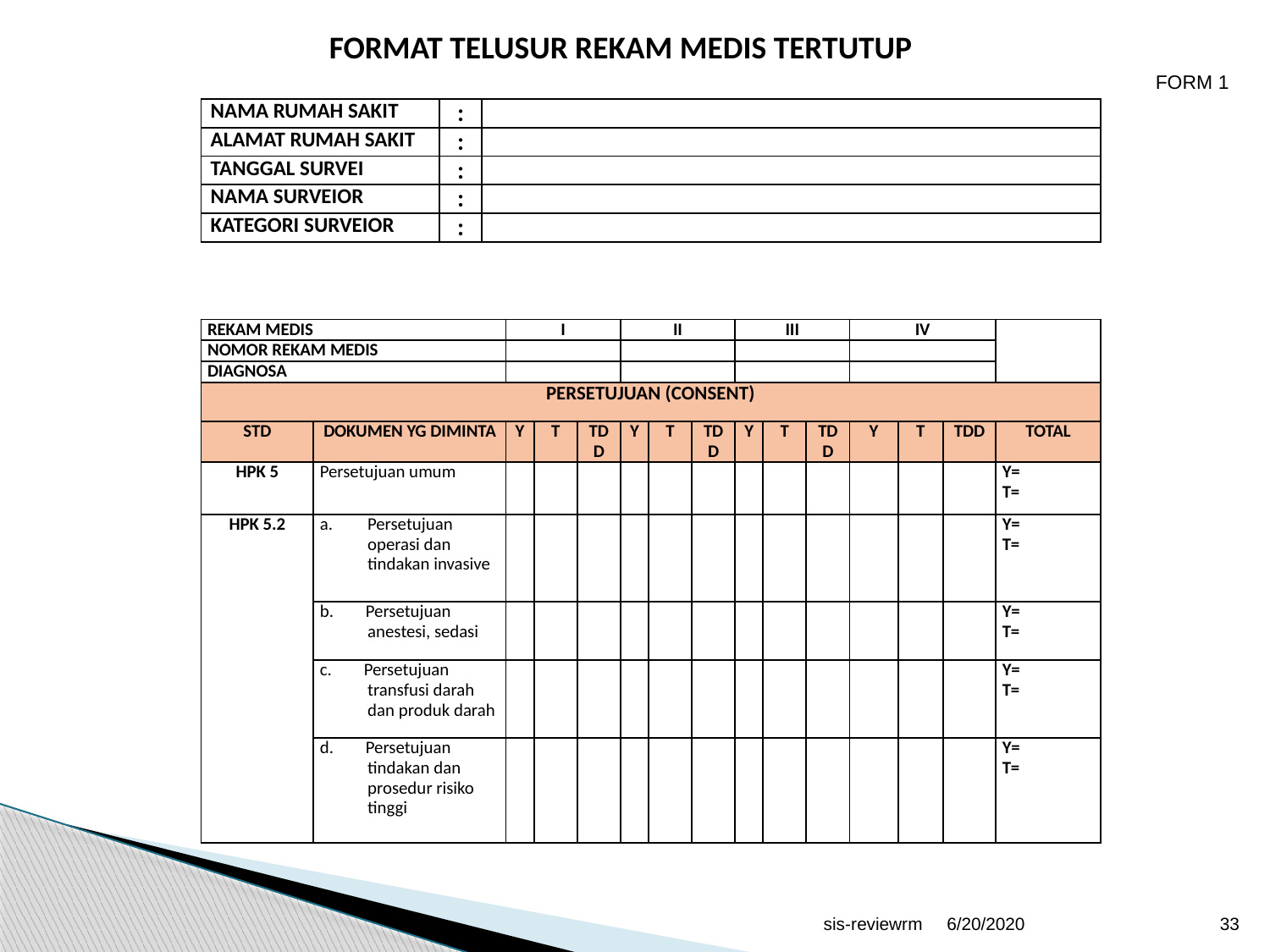

FORMAT TELUSUR REKAM MEDIS TERTUTUP
FORM 1
| NAMA RUMAH SAKIT | : |  |
| --- | --- | --- |
| ALAMAT RUMAH SAKIT | : |  |
| TANGGAL SURVEI | : |  |
| NAMA SURVEIOR | : |  |
| KATEGORI SURVEIOR | : |  |
| REKAM MEDIS |  | I |  |  | II |  |  | III |  |  | IV |  |  |  |
| --- | --- | --- | --- | --- | --- | --- | --- | --- | --- | --- | --- | --- | --- | --- |
| NOMOR REKAM MEDIS |  |  |  |  |  |  |  |  |  |  |  |  |  |  |
| DIAGNOSA |  |  |  |  |  |  |  |  |  |  |  |  |  |  |
| PERSETUJUAN (CONSENT) |  |  |  |  |  |  |  |  |  |  |  |  |  |  |
| STD | DOKUMEN YG DIMINTA | Y | T | TDD | Y | T | TDD | Y | T | TDD | Y | T | TDD | TOTAL |
| HPK 5 | Persetujuan umum |  |  |  |  |  |  |  |  |  |  |  |  | Y= T= |
| HPK 5.2 | Persetujuan operasi dan tindakan invasive |  |  |  |  |  |  |  |  |  |  |  |  | Y= T= |
|  | b. Persetujuan anestesi, sedasi |  |  |  |  |  |  |  |  |  |  |  |  | Y= T= |
|  | c. Persetujuan transfusi darah dan produk darah |  |  |  |  |  |  |  |  |  |  |  |  | Y= T= |
|  | d. Persetujuan tindakan dan prosedur risiko tinggi |  |  |  |  |  |  |  |  |  |  |  |  | Y= T= |
sis-reviewrm
6/20/2020
33